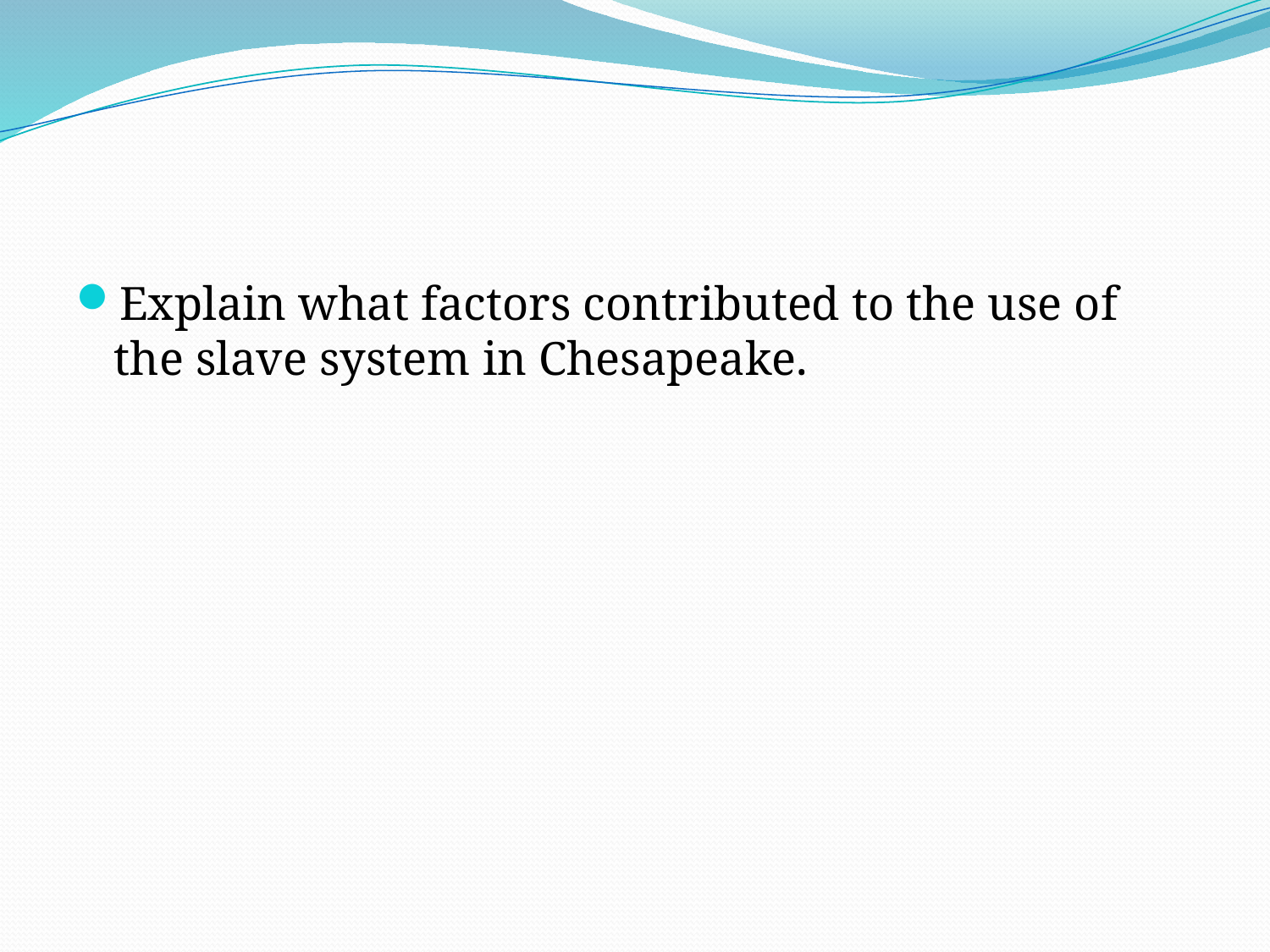

#
Explain what factors contributed to the use of the slave system in Chesapeake.